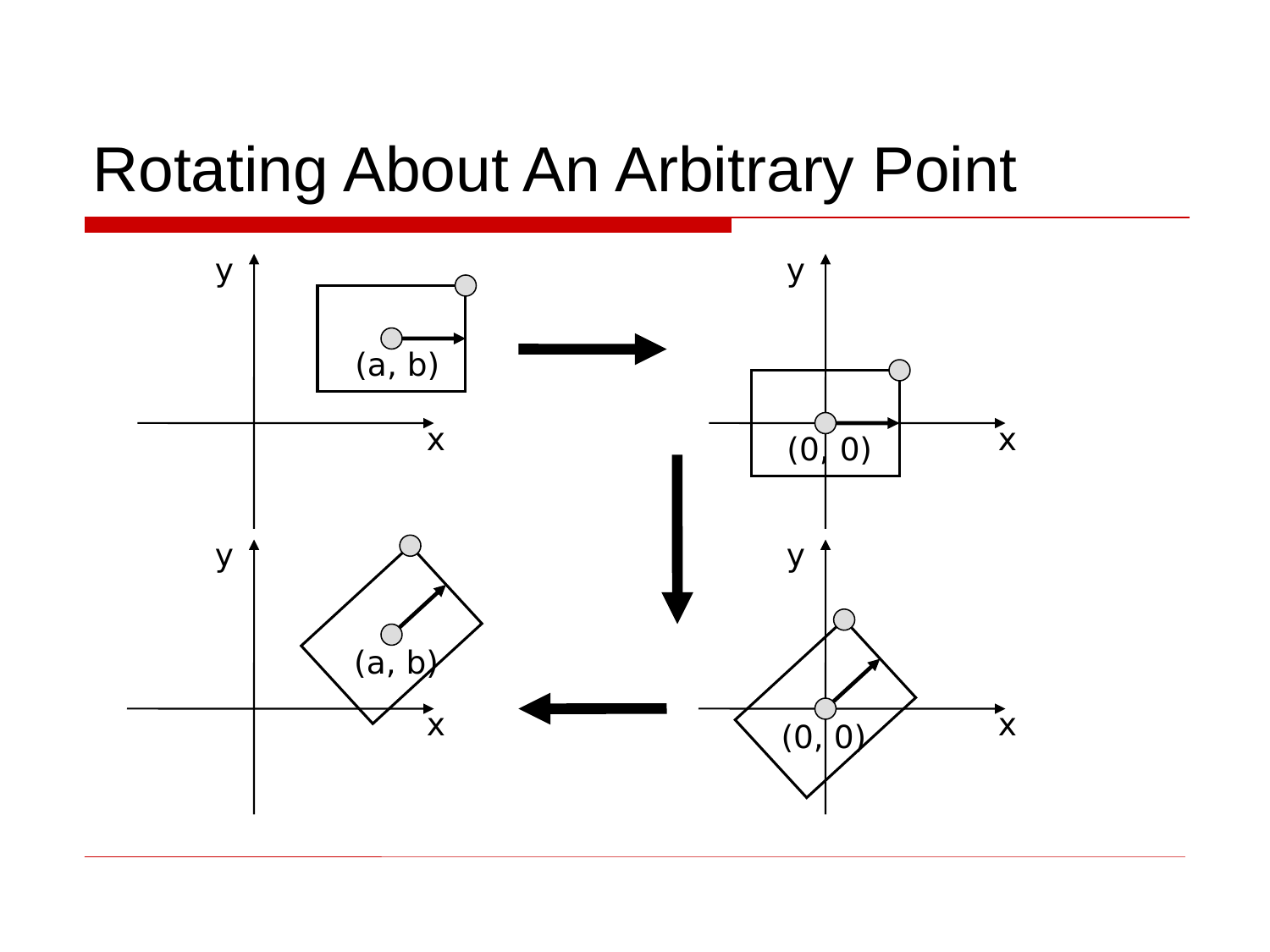

# Rotating About An Arbitrary Point
y
y

(a, b)

x

x

(0, 0)

y
y

(a, b)

x

x

(0, 0)